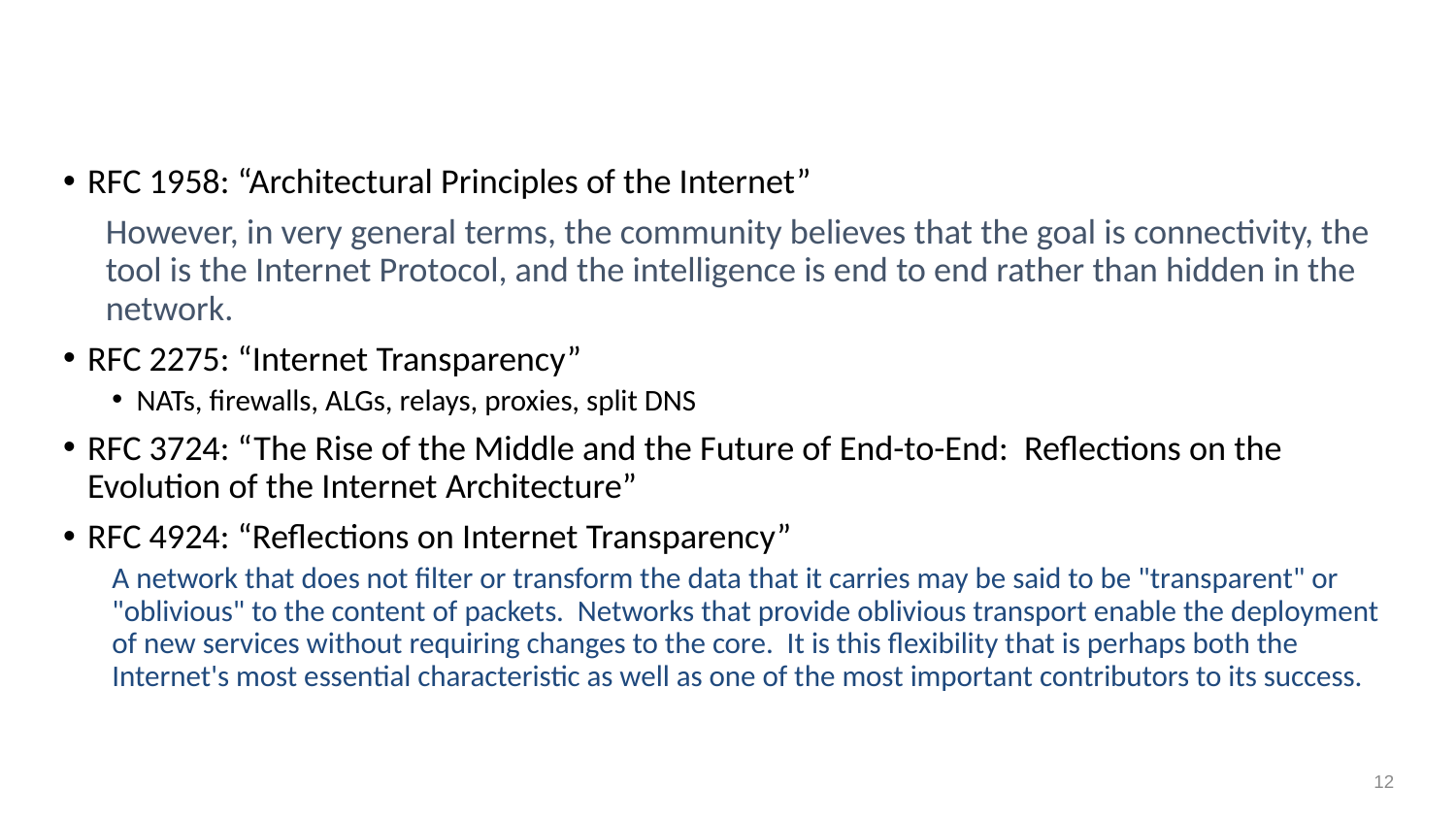

# Network transparency
RFC 1958: “Architectural Principles of the Internet”
However, in very general terms, the community believes that the goal is connectivity, the tool is the Internet Protocol, and the intelligence is end to end rather than hidden in the network.
RFC 2275: “Internet Transparency”
NATs, firewalls, ALGs, relays, proxies, split DNS
RFC 3724: “The Rise of the Middle and the Future of End-to-End:  Reflections on the Evolution of the Internet Architecture”
RFC 4924: “Reflections on Internet Transparency”
A network that does not filter or transform the data that it carries may be said to be "transparent" or "oblivious" to the content of packets.  Networks that provide oblivious transport enable the deployment of new services without requiring changes to the core.  It is this flexibility that is perhaps both the Internet's most essential characteristic as well as one of the most important contributors to its success.
12